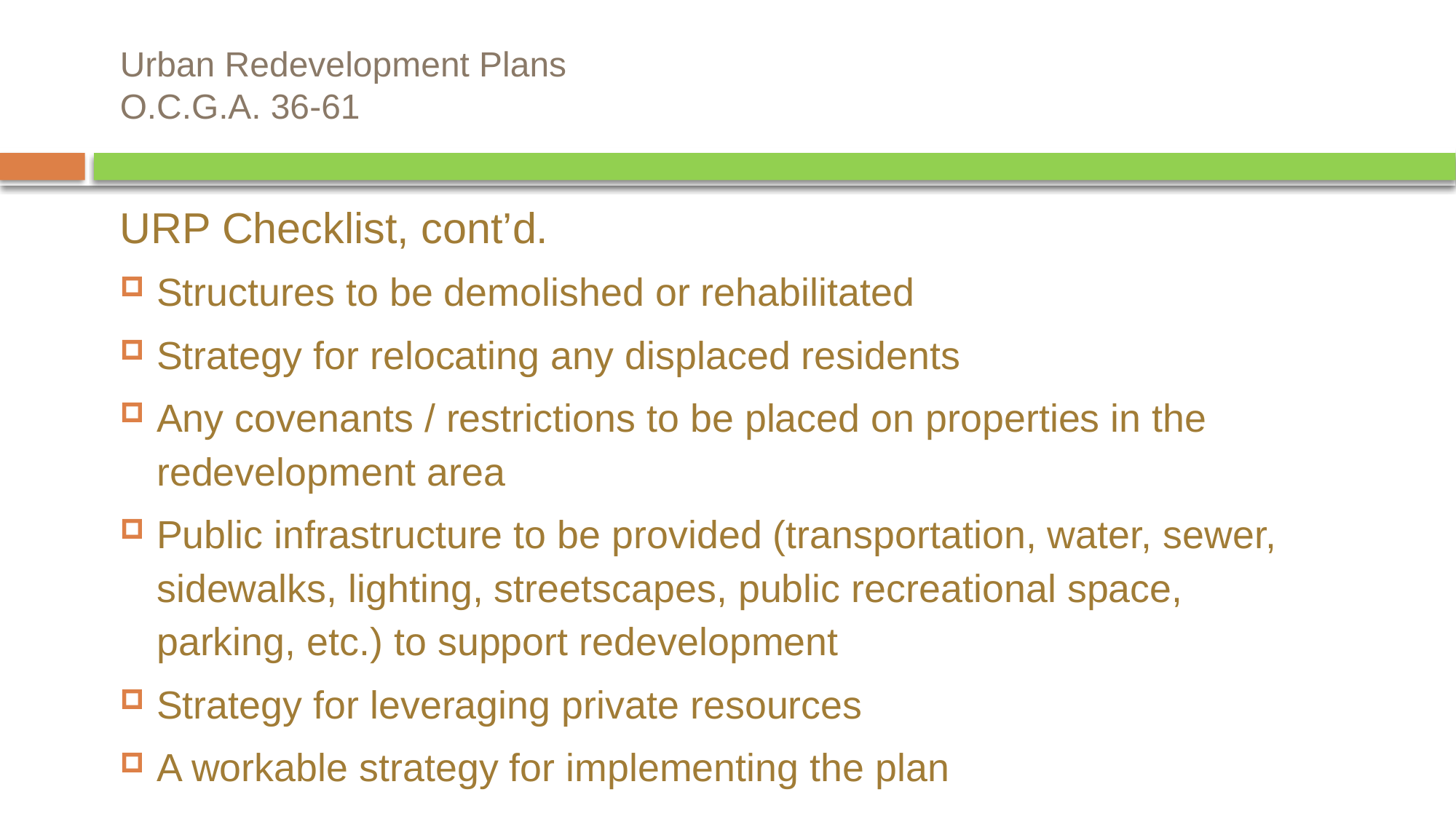

# Urban Redevelopment Plans O.C.G.A. 36-61
URP Checklist, cont’d.
Structures to be demolished or rehabilitated
Strategy for relocating any displaced residents
Any covenants / restrictions to be placed on properties in the redevelopment area
Public infrastructure to be provided (transportation, water, sewer, sidewalks, lighting, streetscapes, public recreational space, parking, etc.) to support redevelopment
Strategy for leveraging private resources
A workable strategy for implementing the plan